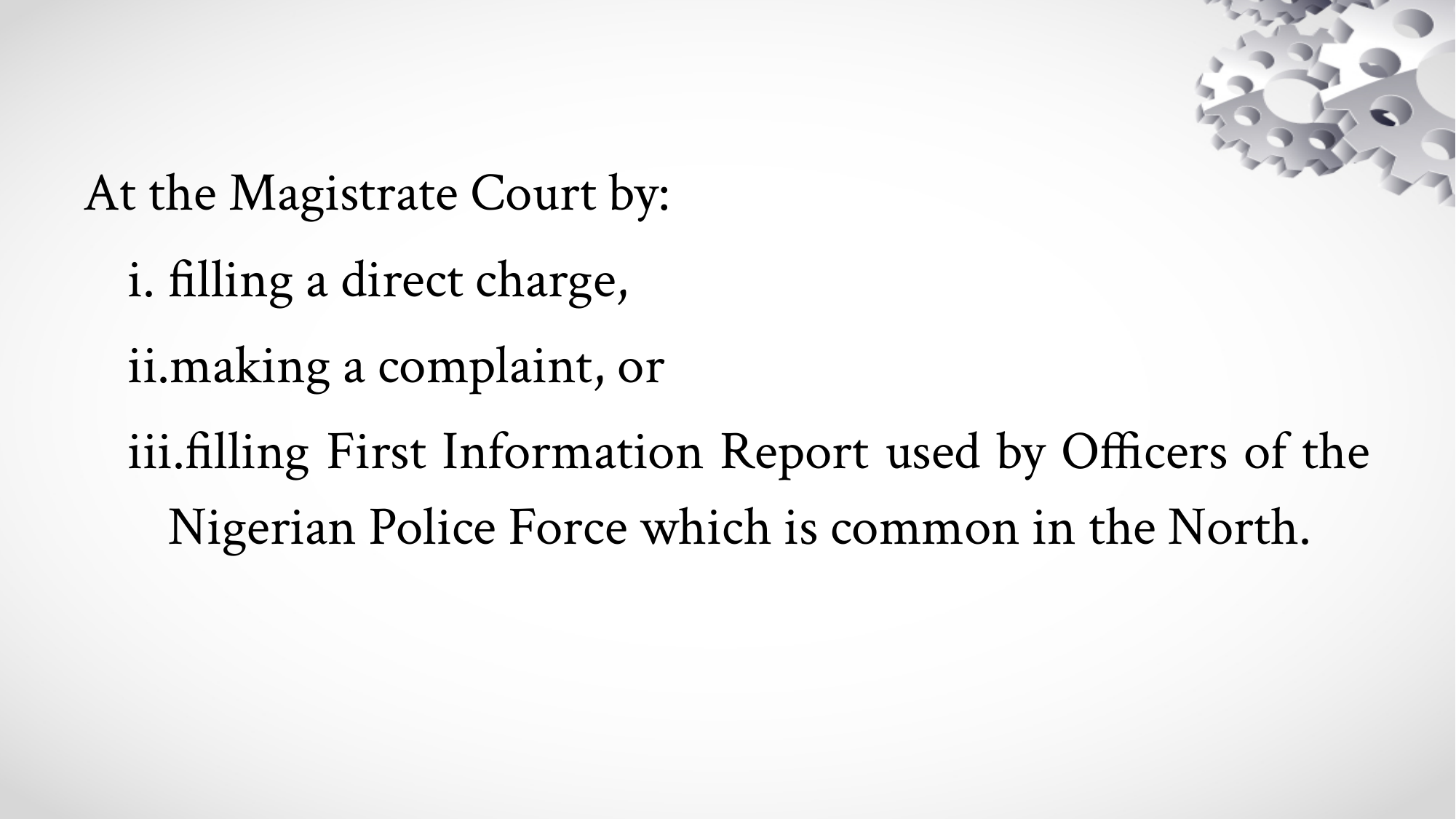

At the Magistrate Court by:
filling a direct charge,
making a complaint, or
filling First Information Report used by Officers of the Nigerian Police Force which is common in the North.